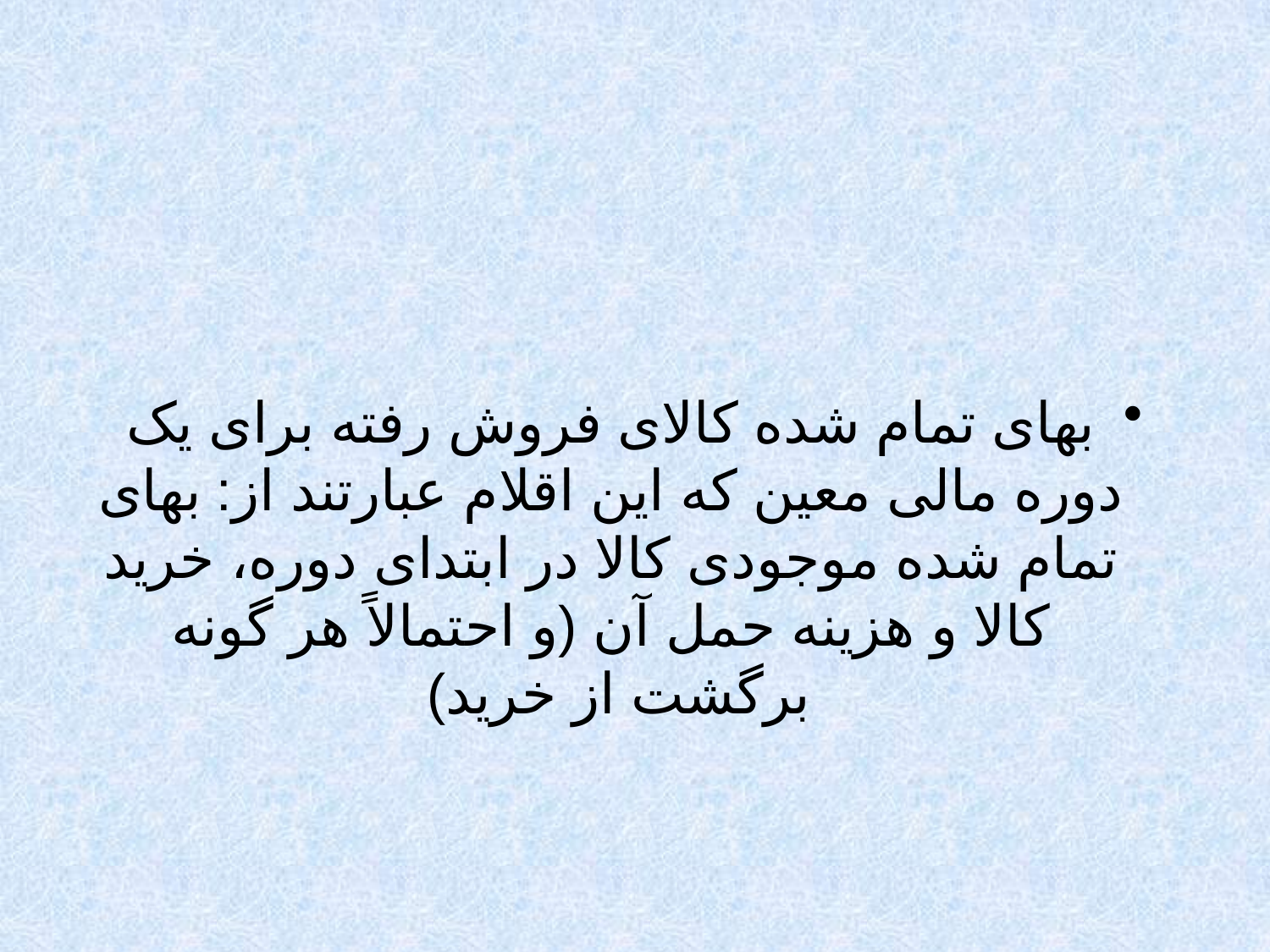

#

بهای تمام شده کالای فروش رفته برای یک دوره مالی معین که این اقلام عبارتند از: بهای تمام شده موجودی کالا در ابتدای دوره، خرید کالا و هزینه حمل آن (و احتمالاً هر گونه برگشت از خرید)